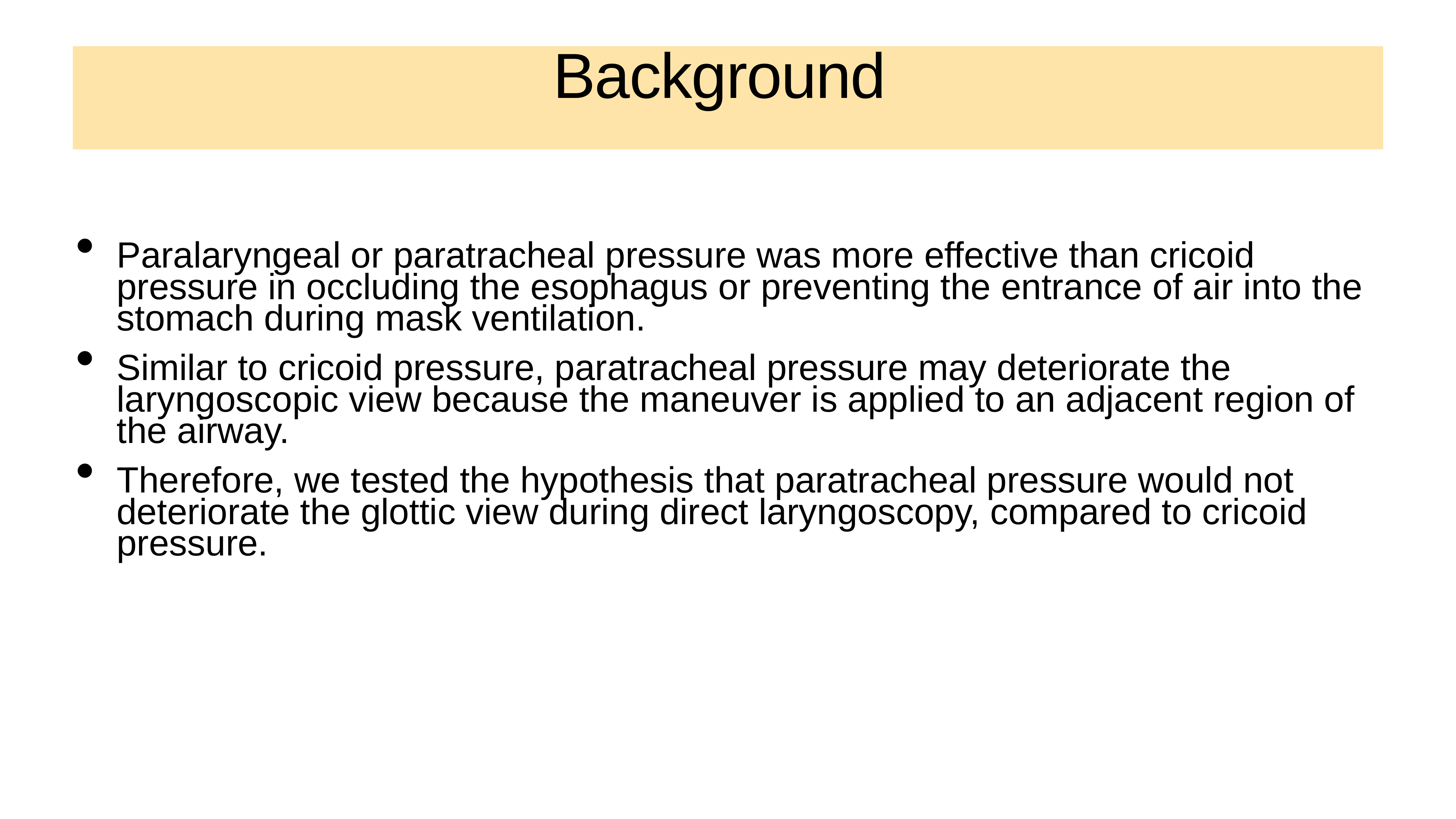

# Background

Paralaryngeal or paratracheal pressure was more effective than cricoid pressure in occluding the esophagus or preventing the entrance of air into the stomach during mask ventilation.
Similar to cricoid pressure, paratracheal pressure may deteriorate the laryngoscopic view because the maneuver is applied to an adjacent region of the airway.
Therefore, we tested the hypothesis that paratracheal pressure would not deteriorate the glottic view during direct laryngoscopy, compared to cricoid pressure.